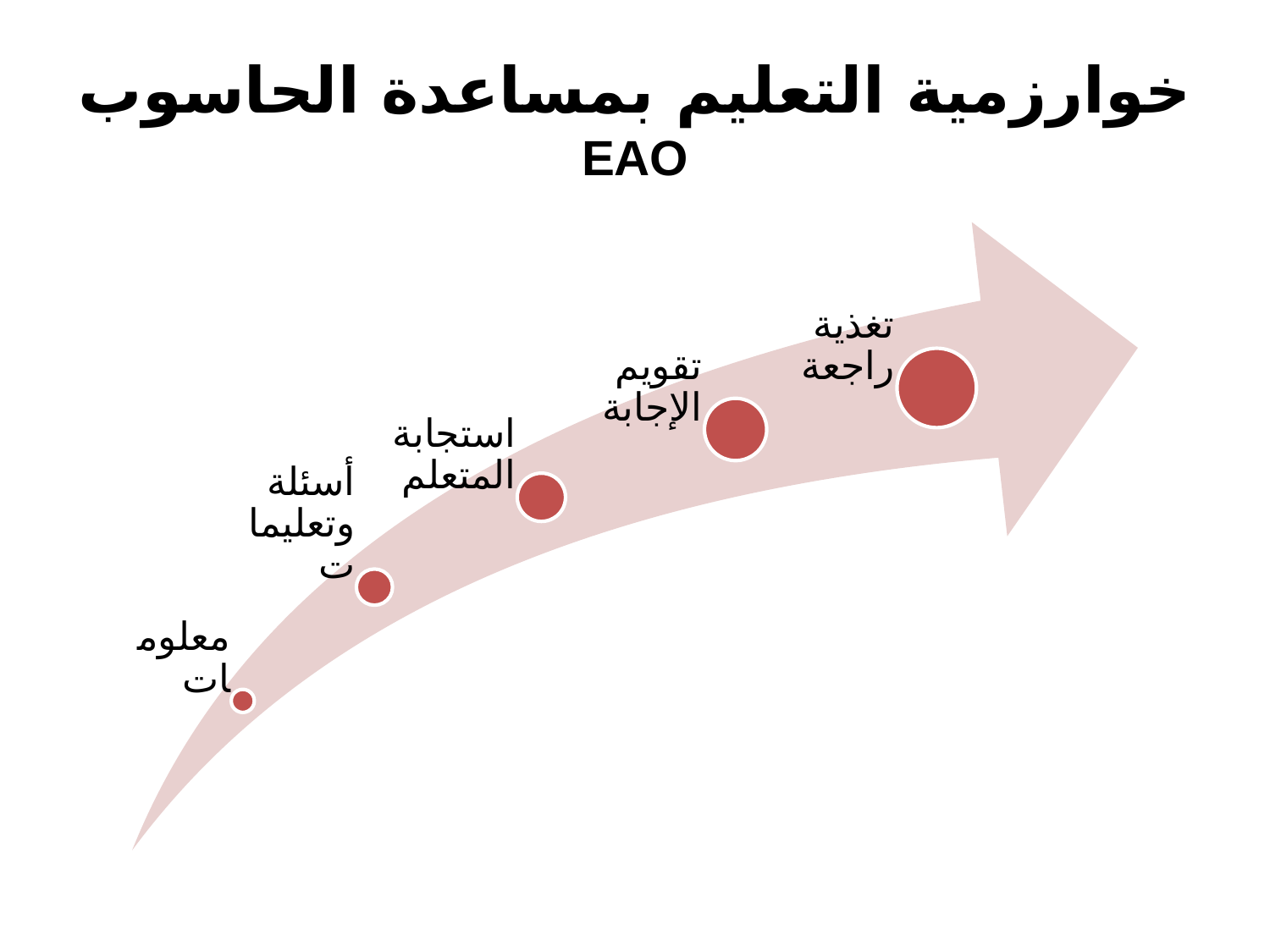

# خوارزمية التعليم بمساعدة الحاسوب EAO
معلومات
أسئلة وتعليمات
استجابة المتعلم
تقويم الإجابة
تغذية راجعة